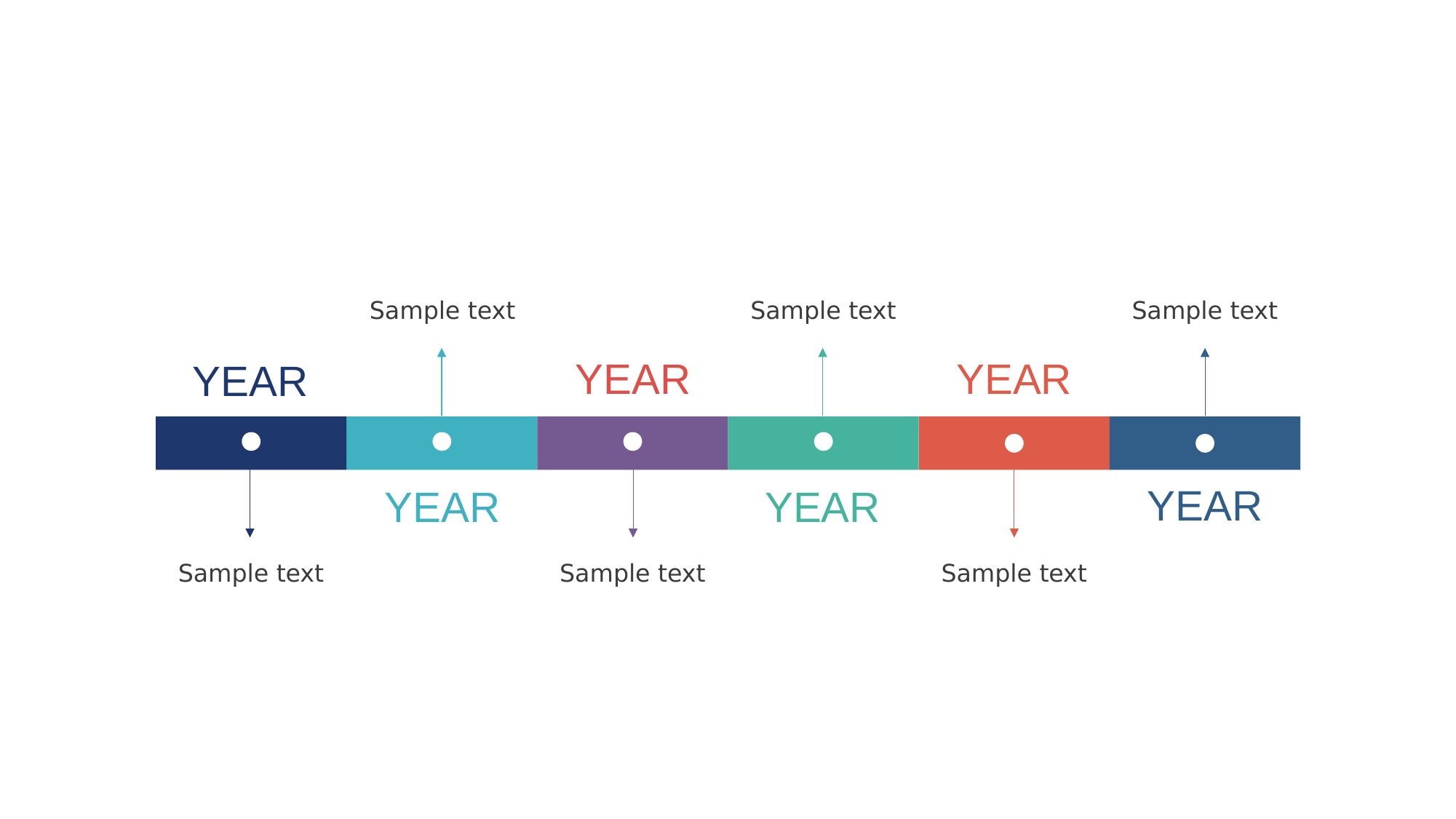

#
Sample text
Sample text
Sample text
YEAR
YEAR
YEAR

YEAR
YEAR
YEAR
Sample text
Sample text
Sample text